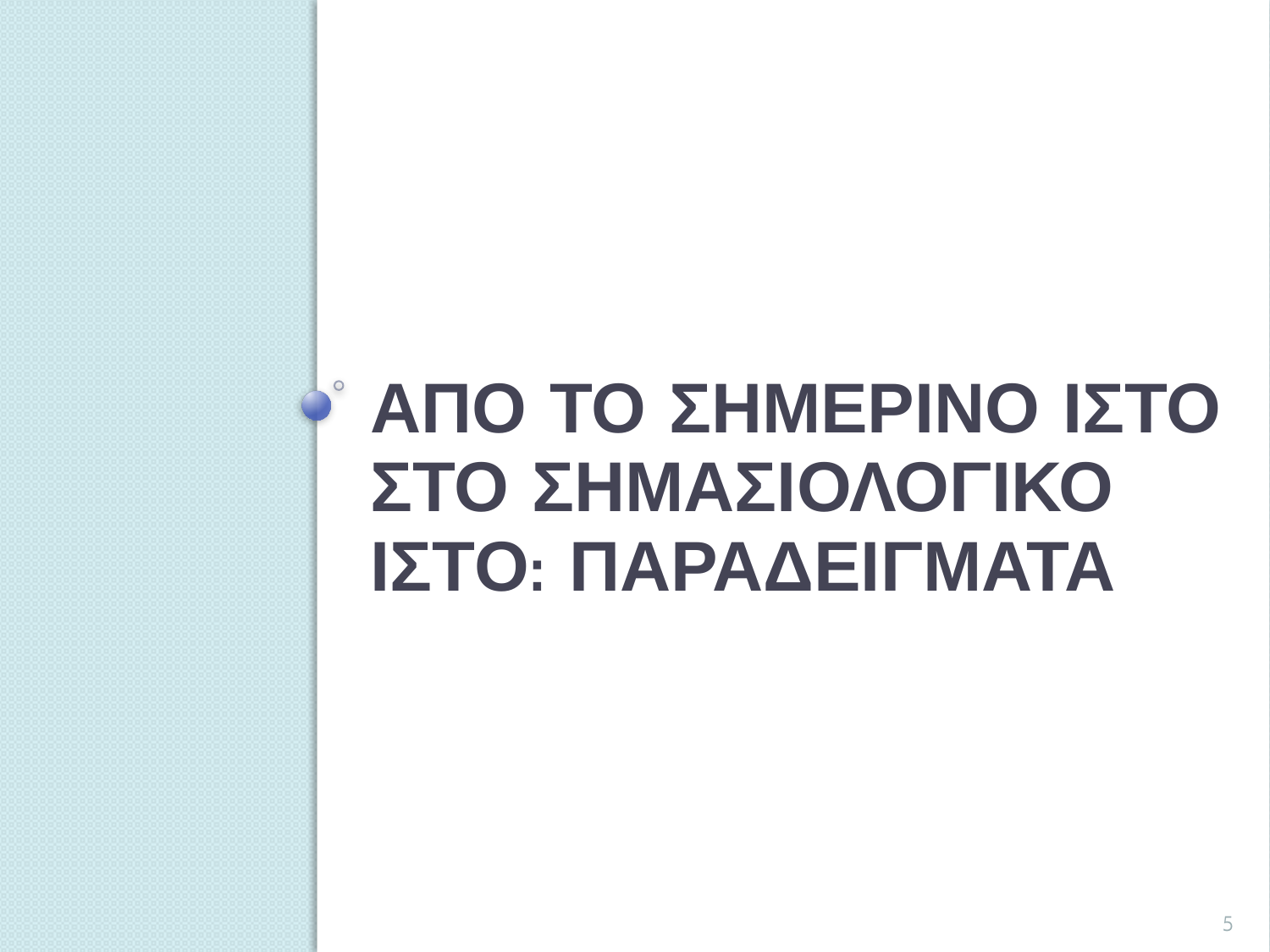

# Απο το σημερινο ιστο στο σημασιολογικο ιστο: παραδειγματα
5